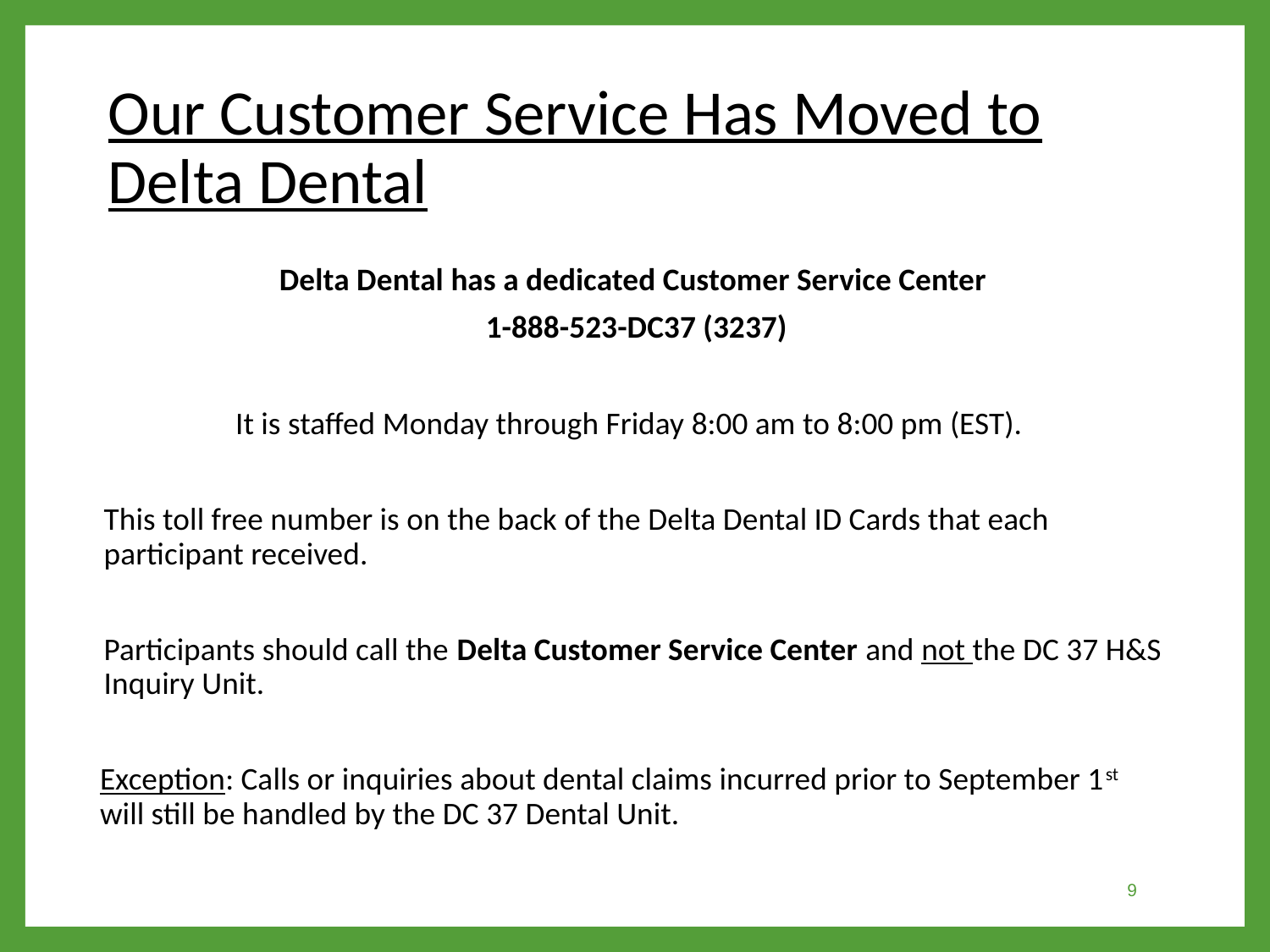

# Our Customer Service Has Moved to Delta Dental
Delta Dental has a dedicated Customer Service Center
1-888-523-DC37 (3237)

It is staffed Monday through Friday 8:00 am to 8:00 pm (EST).

This toll free number is on the back of the Delta Dental ID Cards that each participant received.

Participants should call the Delta Customer Service Center and not the DC 37 H&S Inquiry Unit.

Exception: Calls or inquiries about dental claims incurred prior to September 1st will still be handled by the DC 37 Dental Unit.
9